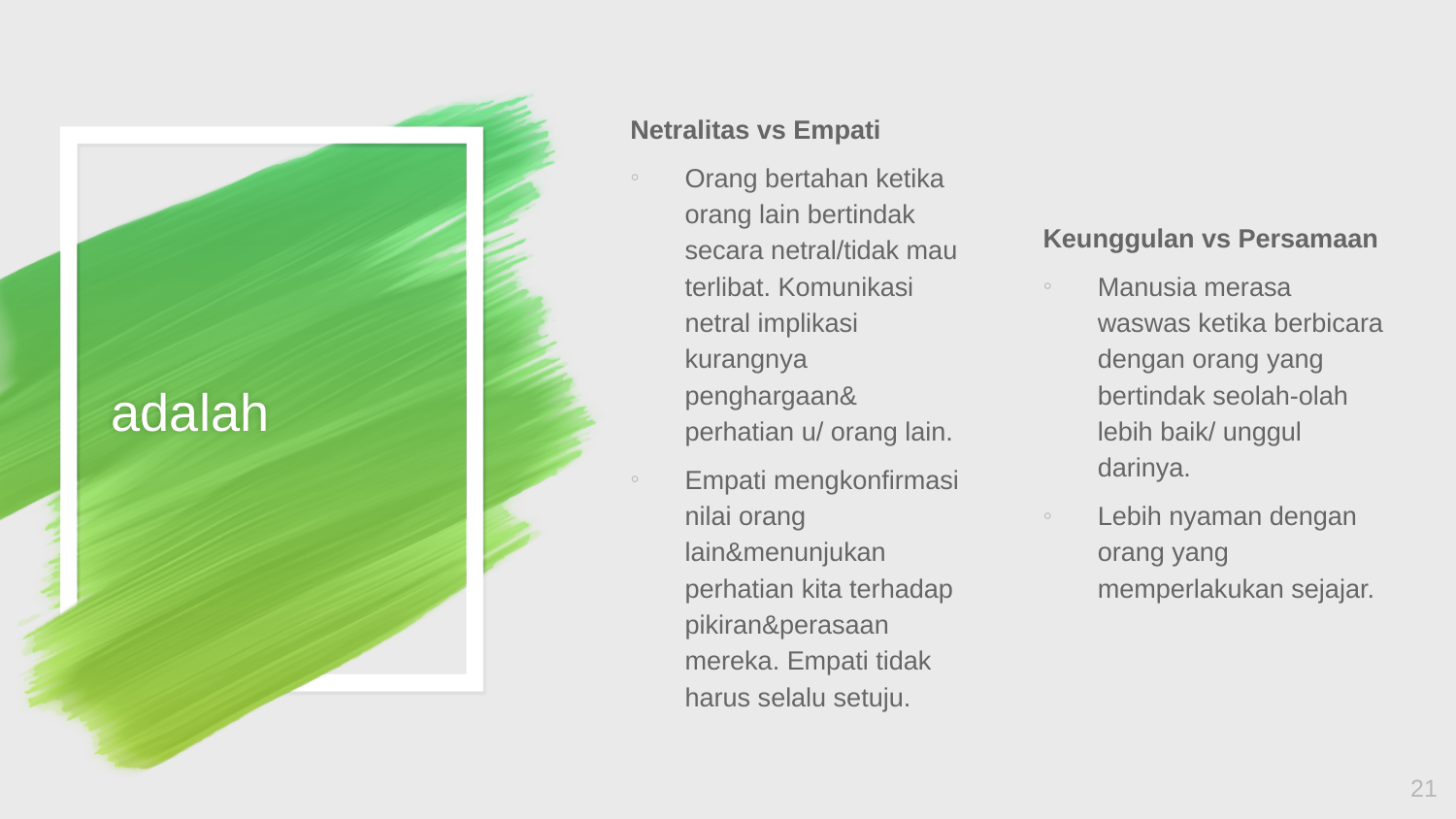

Netralitas vs Empati
Orang bertahan ketika orang lain bertindak secara netral/tidak mau terlibat. Komunikasi netral implikasi kurangnya penghargaan& perhatian u/ orang lain.
Empati mengkonfirmasi nilai orang lain&menunjukan perhatian kita terhadap pikiran&perasaan mereka. Empati tidak harus selalu setuju.
Keunggulan vs Persamaan
Manusia merasa waswas ketika berbicara dengan orang yang bertindak seolah-olah lebih baik/ unggul darinya.
Lebih nyaman dengan orang yang memperlakukan sejajar.
# adalah
21